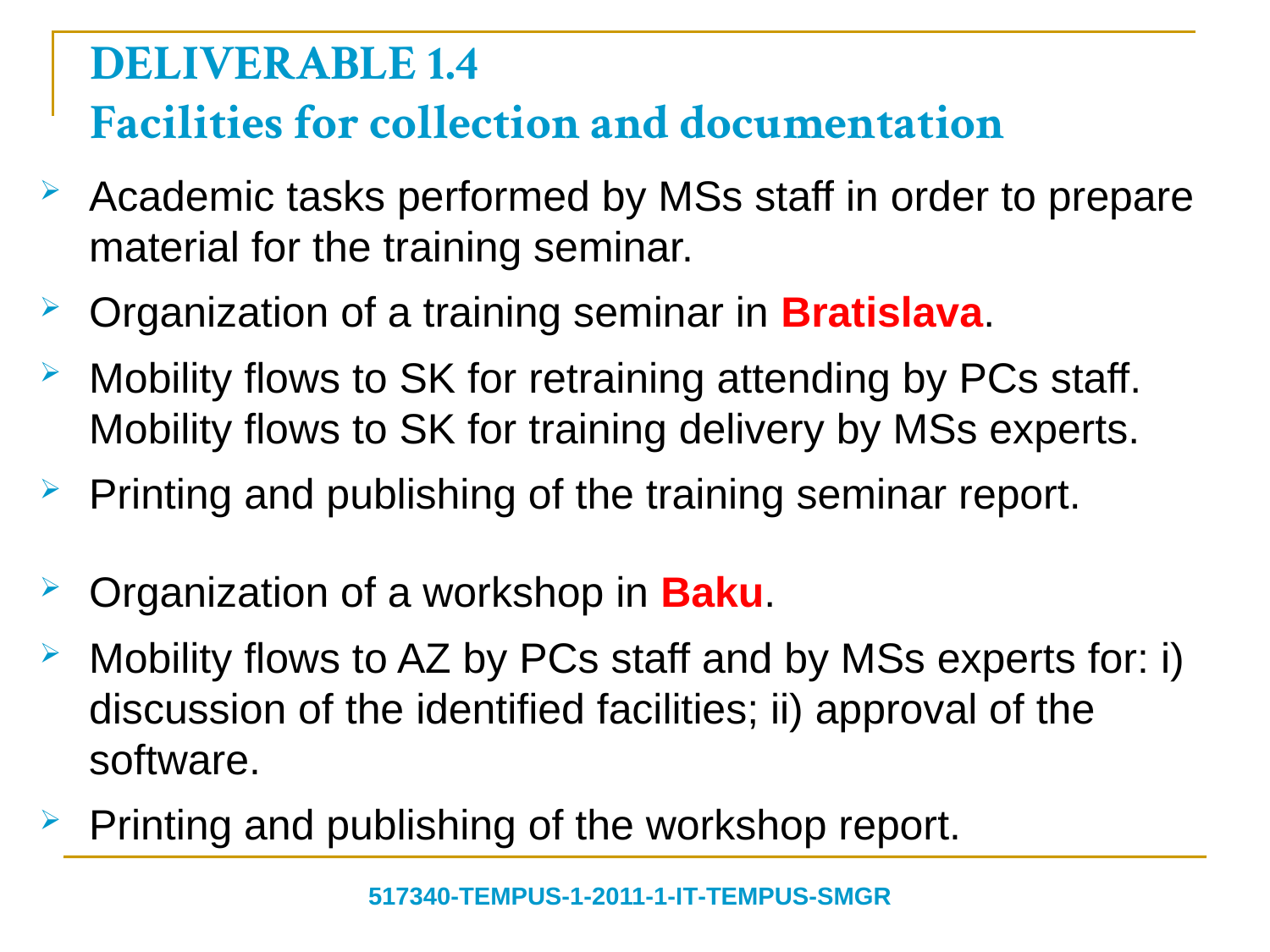

# DELIVERABLE 1.4 Facilities for collection and documentation
Academic tasks performed by MSs staff in order to prepare material for the training seminar.
Organization of a training seminar in Bratislava.
Mobility flows to SK for retraining attending by PCs staff. Mobility flows to SK for training delivery by MSs experts.
Printing and publishing of the training seminar report.

Organization of a workshop in Baku.
Mobility flows to AZ by PCs staff and by MSs experts for: i)  discussion of the identified facilities; ii) approval of the software.
Printing and publishing of the workshop report.
517340‐TEMPUS‐1‐2011‐1‐IT‐TEMPUS‐SMGR